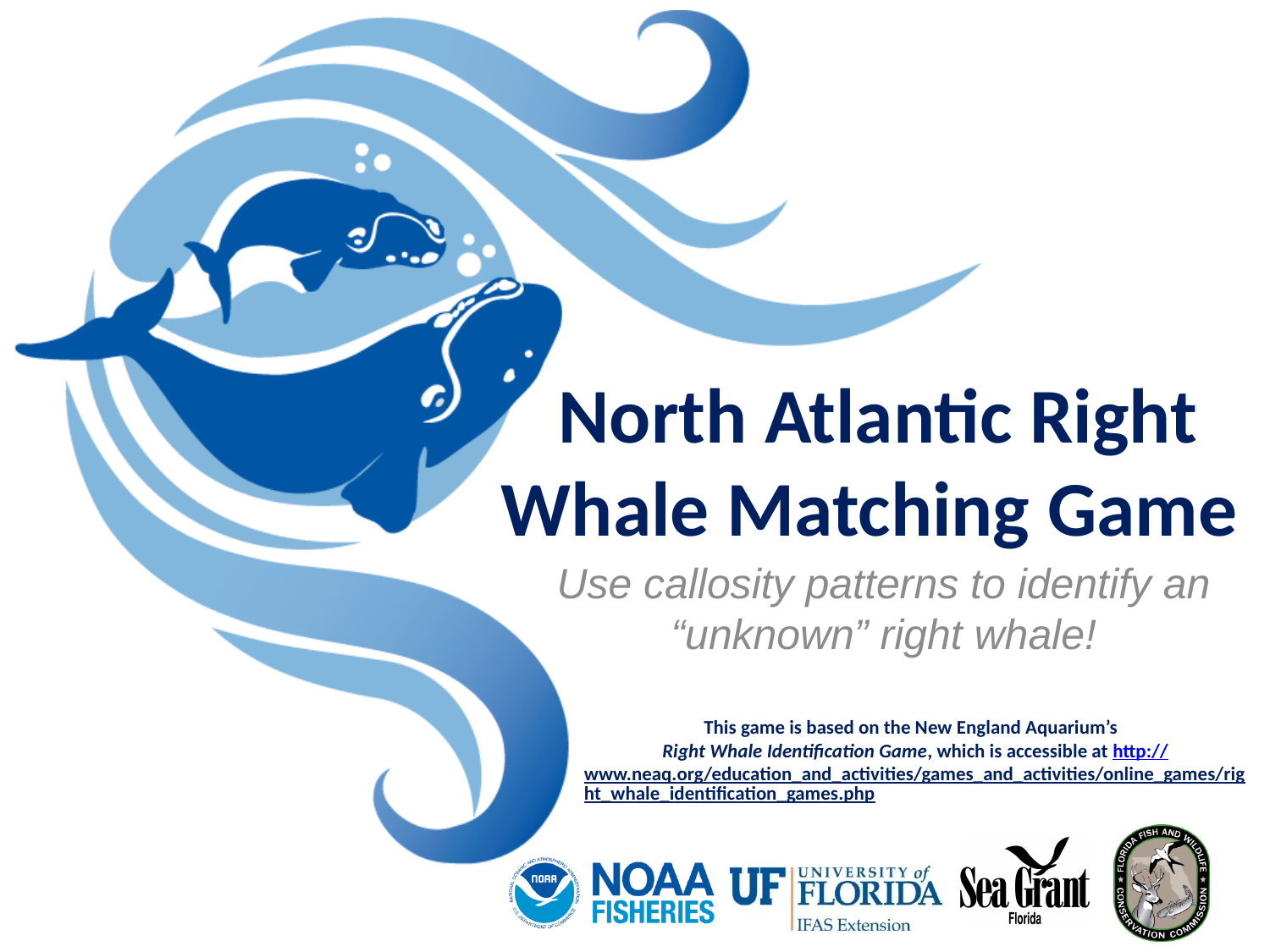

# North Atlantic Right Whale Matching Game
Use callosity patterns to identify an “unknown” right whale!
This game is based on the New England Aquarium’s
Right Whale Identification Game, which is accessible at http://www.neaq.org/education_and_activities/games_and_activities/online_games/right_whale_identification_games.php